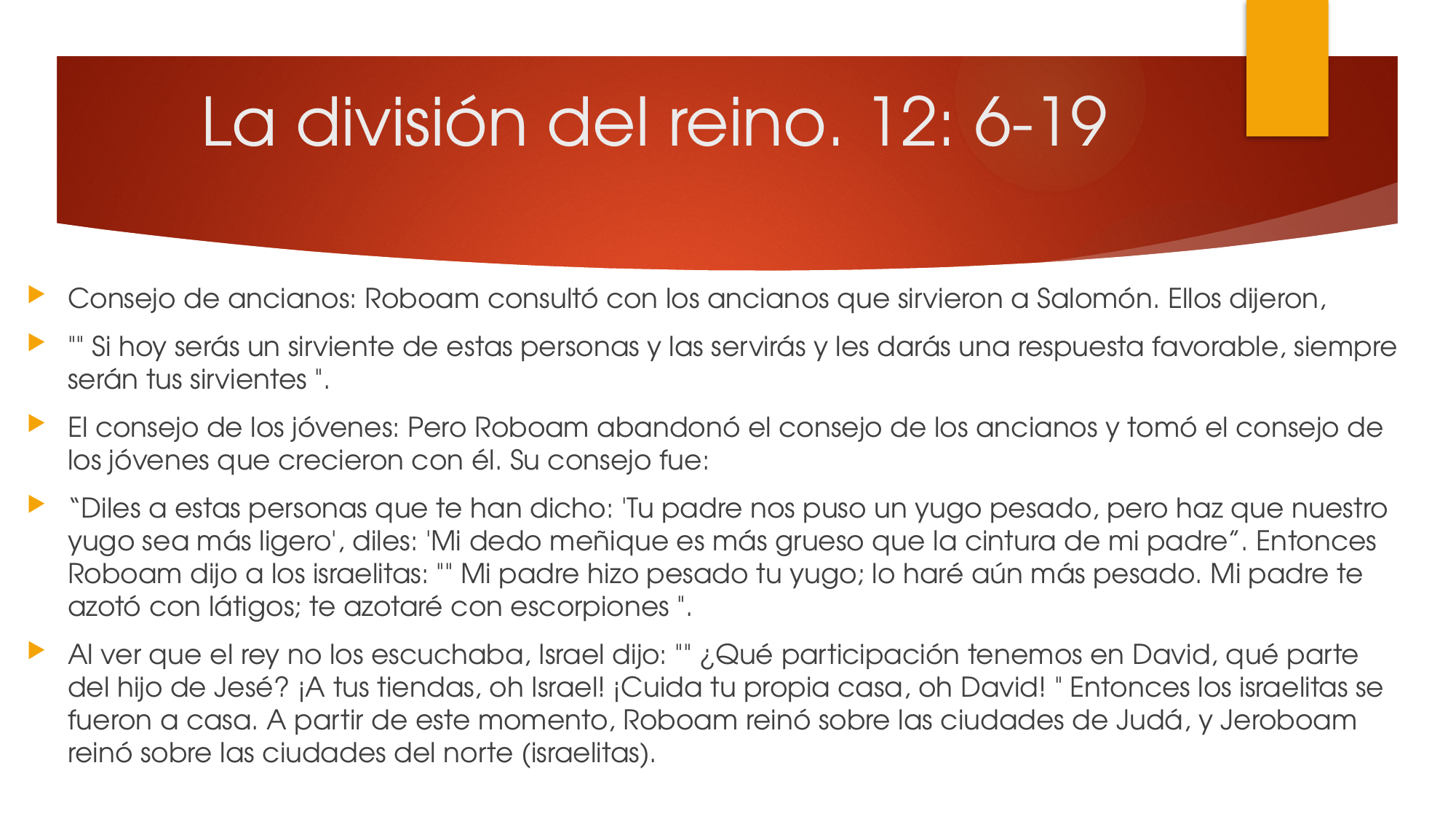

# La división del reino. 12: 6-19
Consejo de ancianos: Roboam consultó con los ancianos que sirvieron a Salomón. Ellos dijeron,
"" Si hoy serás un sirviente de estas personas y las servirás y les darás una respuesta favorable, siempre serán tus sirvientes ".
El consejo de los jóvenes: Pero Roboam abandonó el consejo de los ancianos y tomó el consejo de los jóvenes que crecieron con él. Su consejo fue:
“Diles a estas personas que te han dicho: 'Tu padre nos puso un yugo pesado, pero haz que nuestro yugo sea más ligero', diles: 'Mi dedo meñique es más grueso que la cintura de mi padre”. Entonces Roboam dijo a los israelitas: "" Mi padre hizo pesado tu yugo; lo haré aún más pesado. Mi padre te azotó con látigos; te azotaré con escorpiones ".
Al ver que el rey no los escuchaba, Israel dijo: "" ¿Qué participación tenemos en David, qué parte del hijo de Jesé? ¡A tus tiendas, oh Israel! ¡Cuida tu propia casa, oh David! " Entonces los israelitas se fueron a casa. A partir de este momento, Roboam reinó sobre las ciudades de Judá, y Jeroboam reinó sobre las ciudades del norte (israelitas).